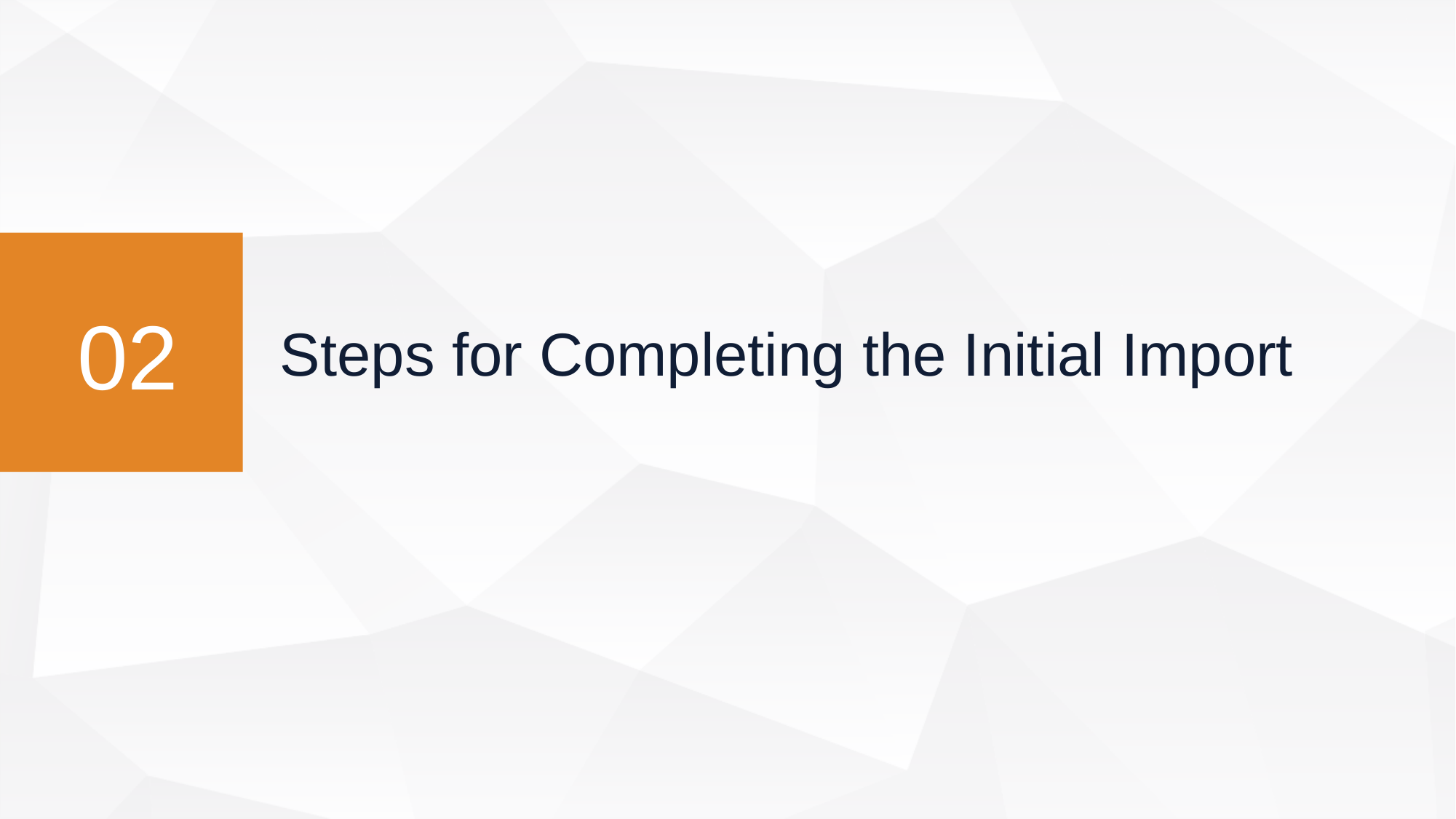

Steps for Completing the Initial Import
02